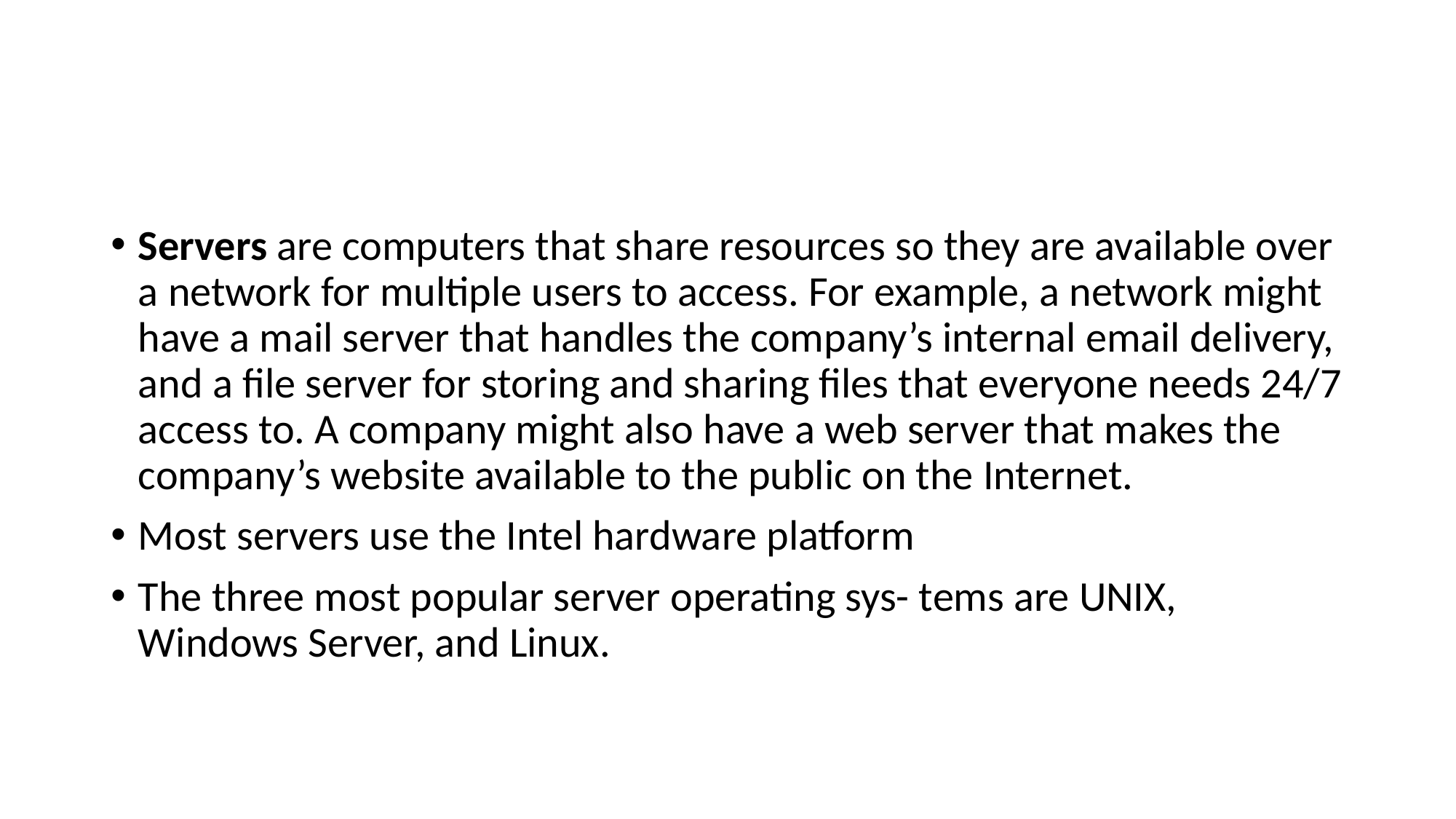

#
Servers are computers that share resources so they are available over a network for multiple users to access. For example, a network might have a mail server that handles the company’s internal email delivery, and a file server for storing and sharing files that everyone needs 24/7 access to. A company might also have a web server that makes the company’s website available to the public on the Internet.
Most servers use the Intel hardware platform
The three most popular server operating sys- tems are UNIX, Windows Server, and Linux.